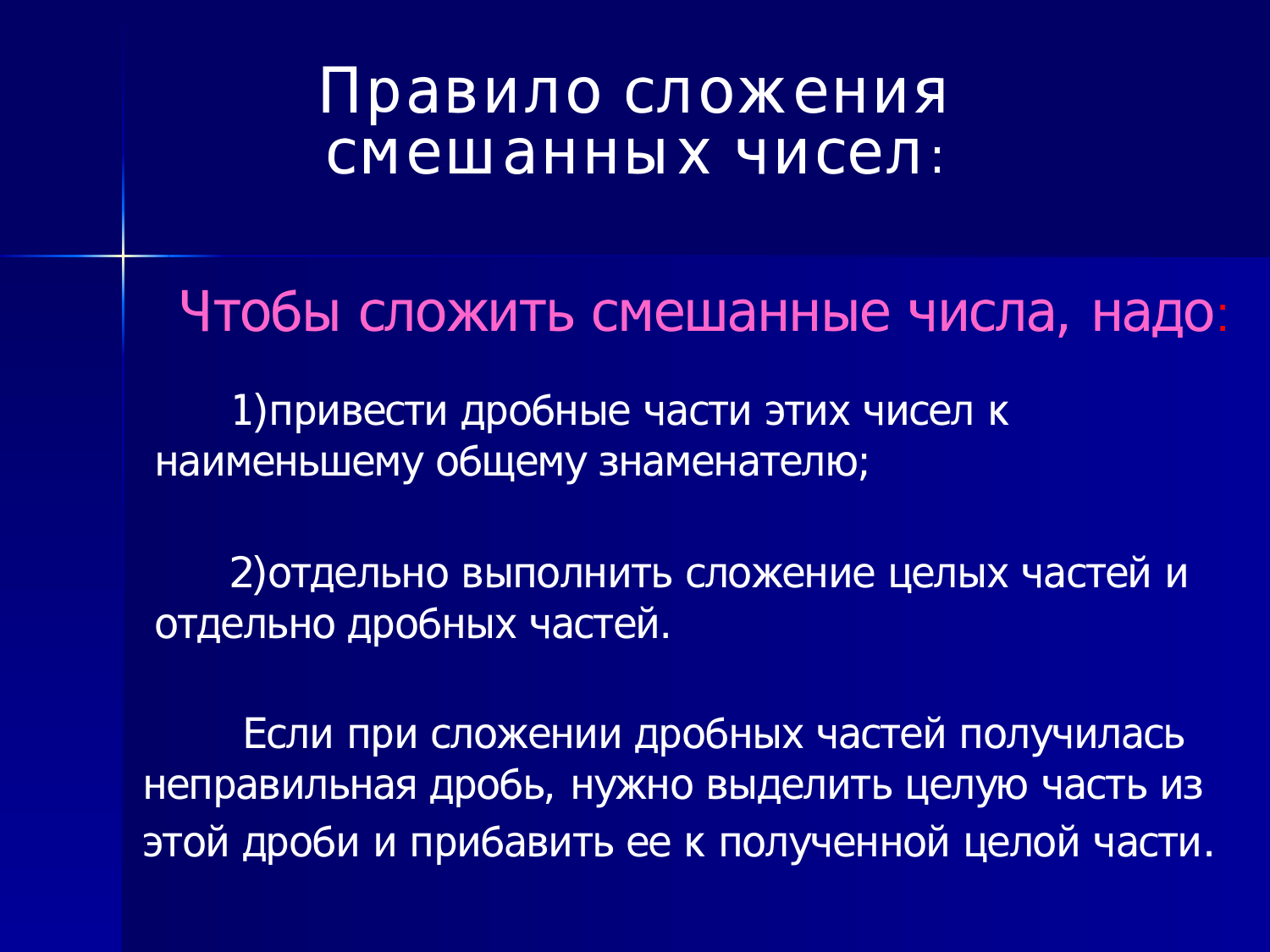

Правило сложения смешанных чисел:
Чтобы сложить смешанные числа, надо:
1)привести дробные части этих чисел к наименьшему общему знаменателю;
2)отдельно выполнить сложение целых частей и отдельно дробных частей.
 Если при сложении дробных частей получилась неправильная дробь, нужно выделить целую часть из этой дроби и прибавить ее к полученной целой части.